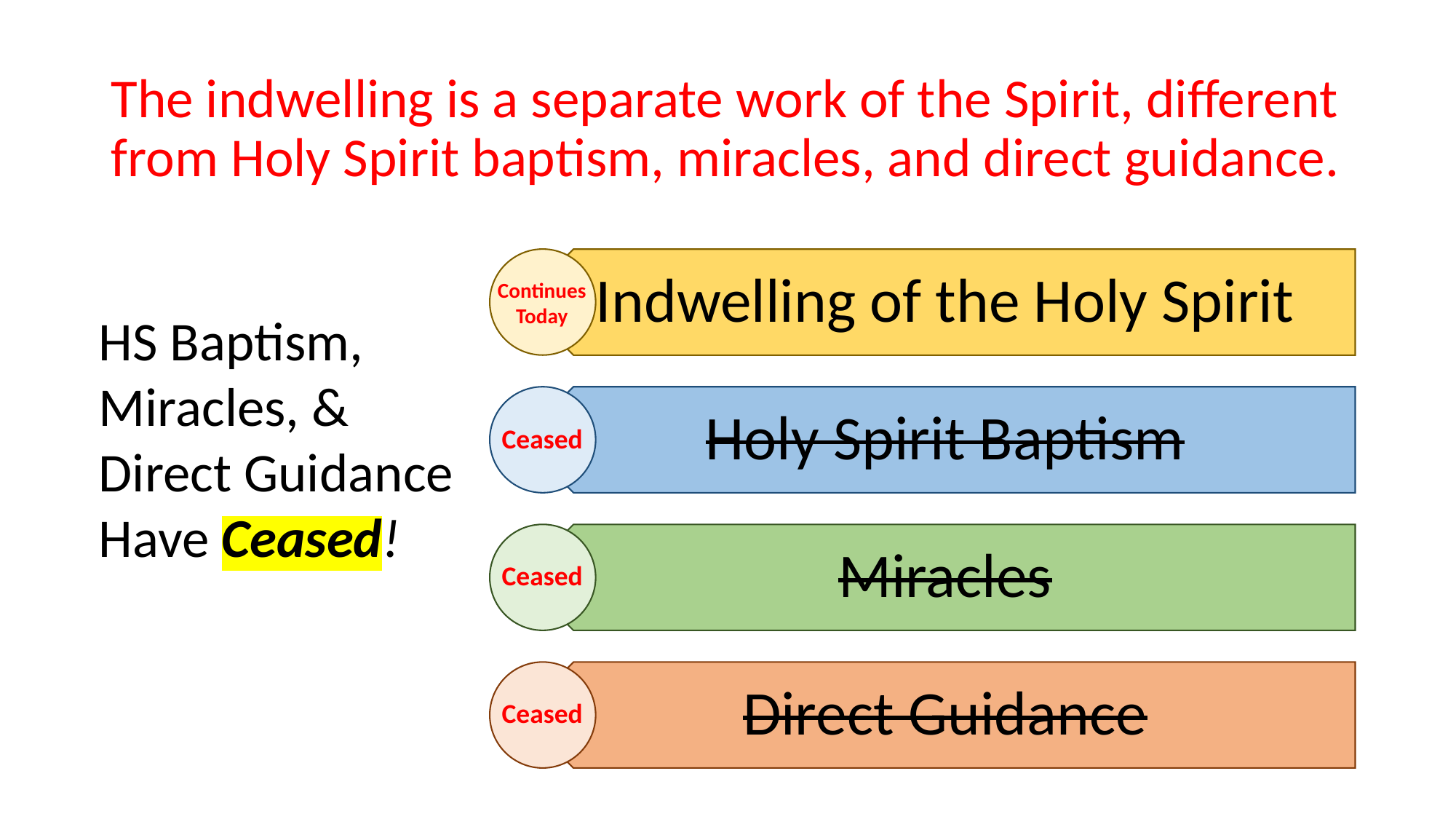

# The indwelling is a separate work of the Spirit, different from Holy Spirit baptism, miracles, and direct guidance.
Indwelling of the Holy Spirit
Holy Spirit Baptism
Miracles
Direct Guidance
Continues
Today
HS Baptism,
Miracles, &
Direct Guidance
Have Ceased!
Ceased
Ceased
Ceased